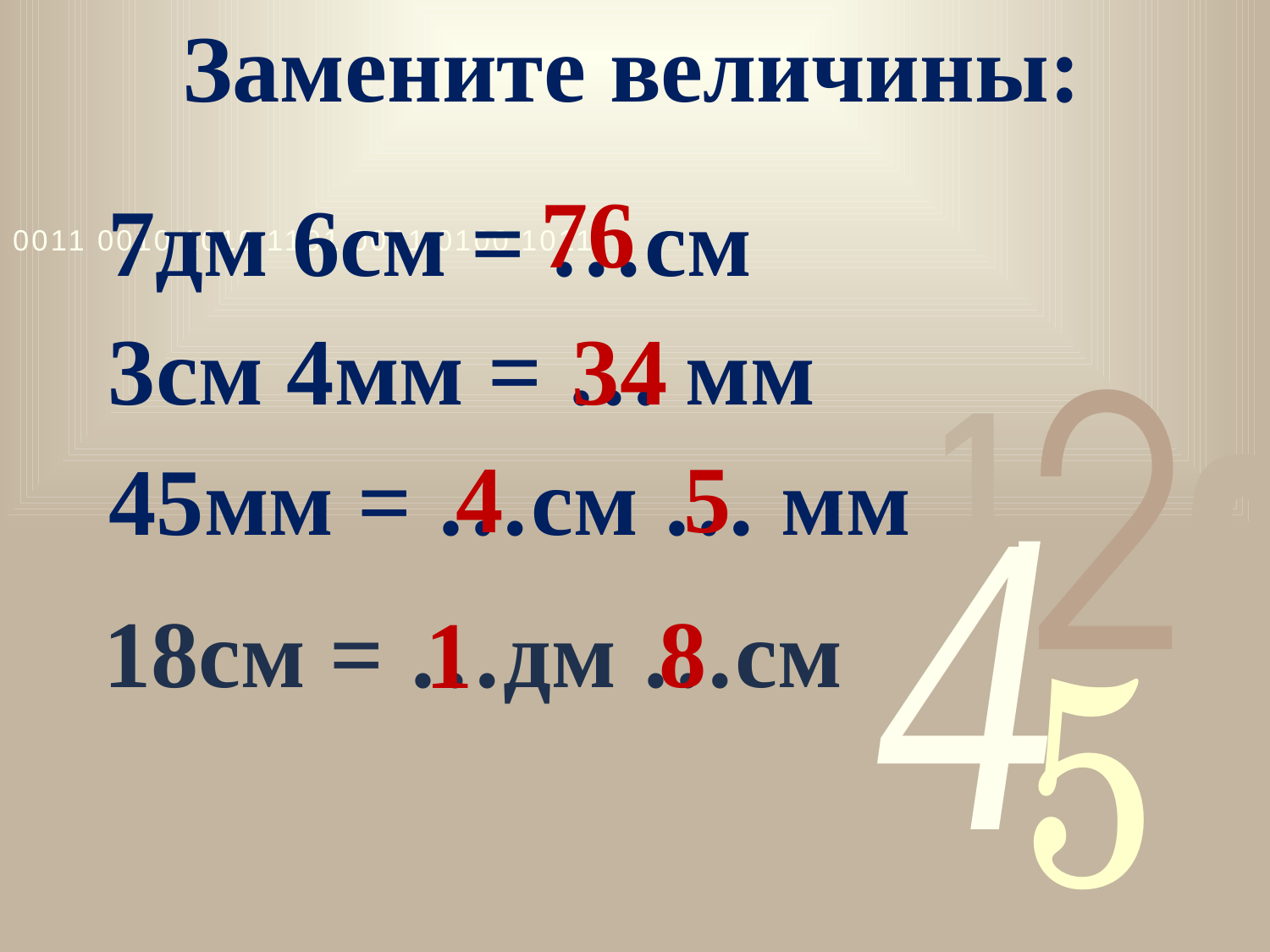

Замените величины:
76
7дм 6см = …см
3см 4мм = … мм
34
4
5
45мм = …см … мм
18см = …дм …см
8
1